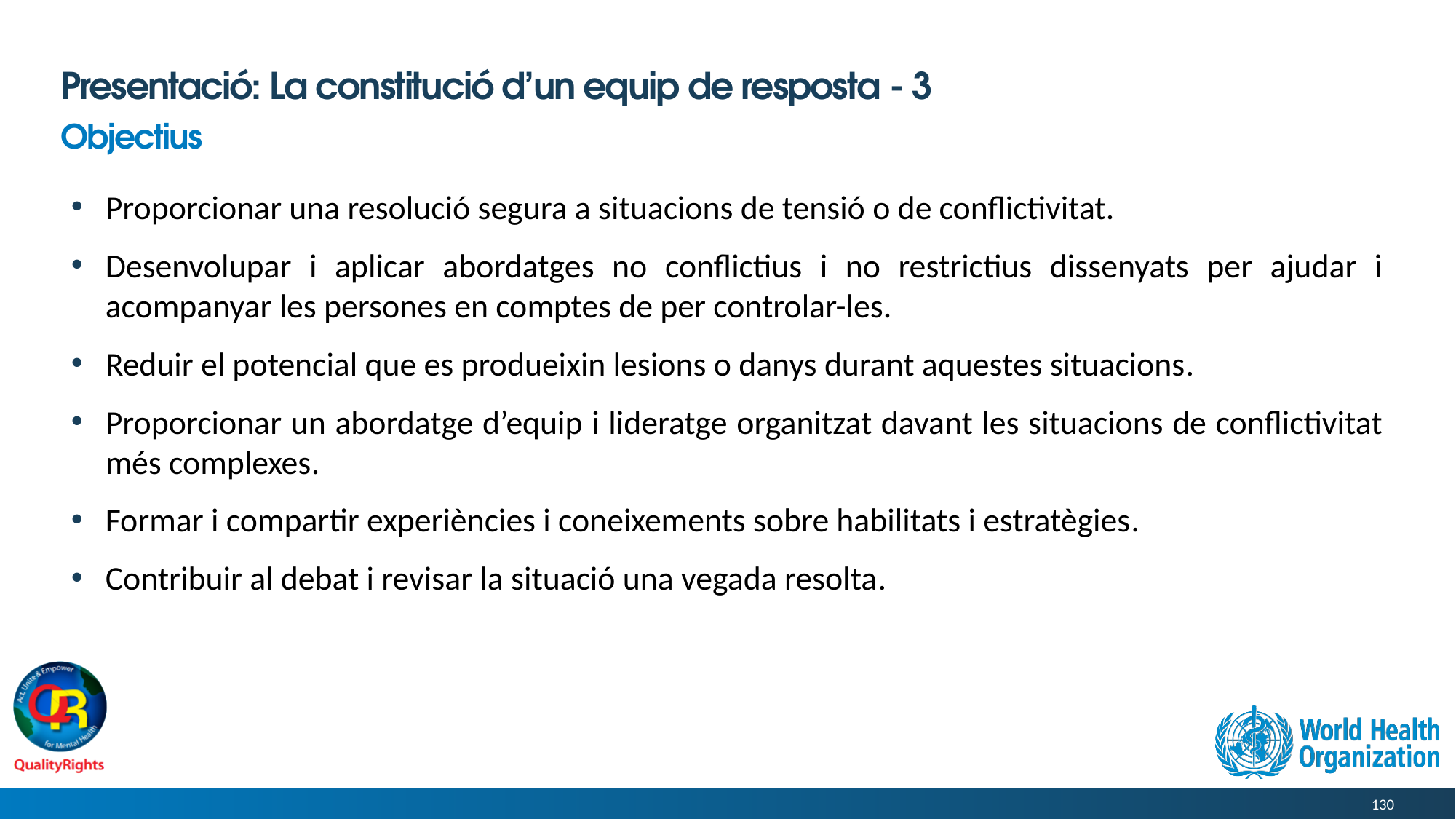

# Presentació: La constitució d’un equip de resposta - 3
Objectius
Proporcionar una resolució segura a situacions de tensió o de conflictivitat.
Desenvolupar i aplicar abordatges no conflictius i no restrictius dissenyats per ajudar i acompanyar les persones en comptes de per controlar-les.
Reduir el potencial que es produeixin lesions o danys durant aquestes situacions.
Proporcionar un abordatge d’equip i lideratge organitzat davant les situacions de conflictivitat més complexes.
Formar i compartir experiències i coneixements sobre habilitats i estratègies.
Contribuir al debat i revisar la situació una vegada resolta.